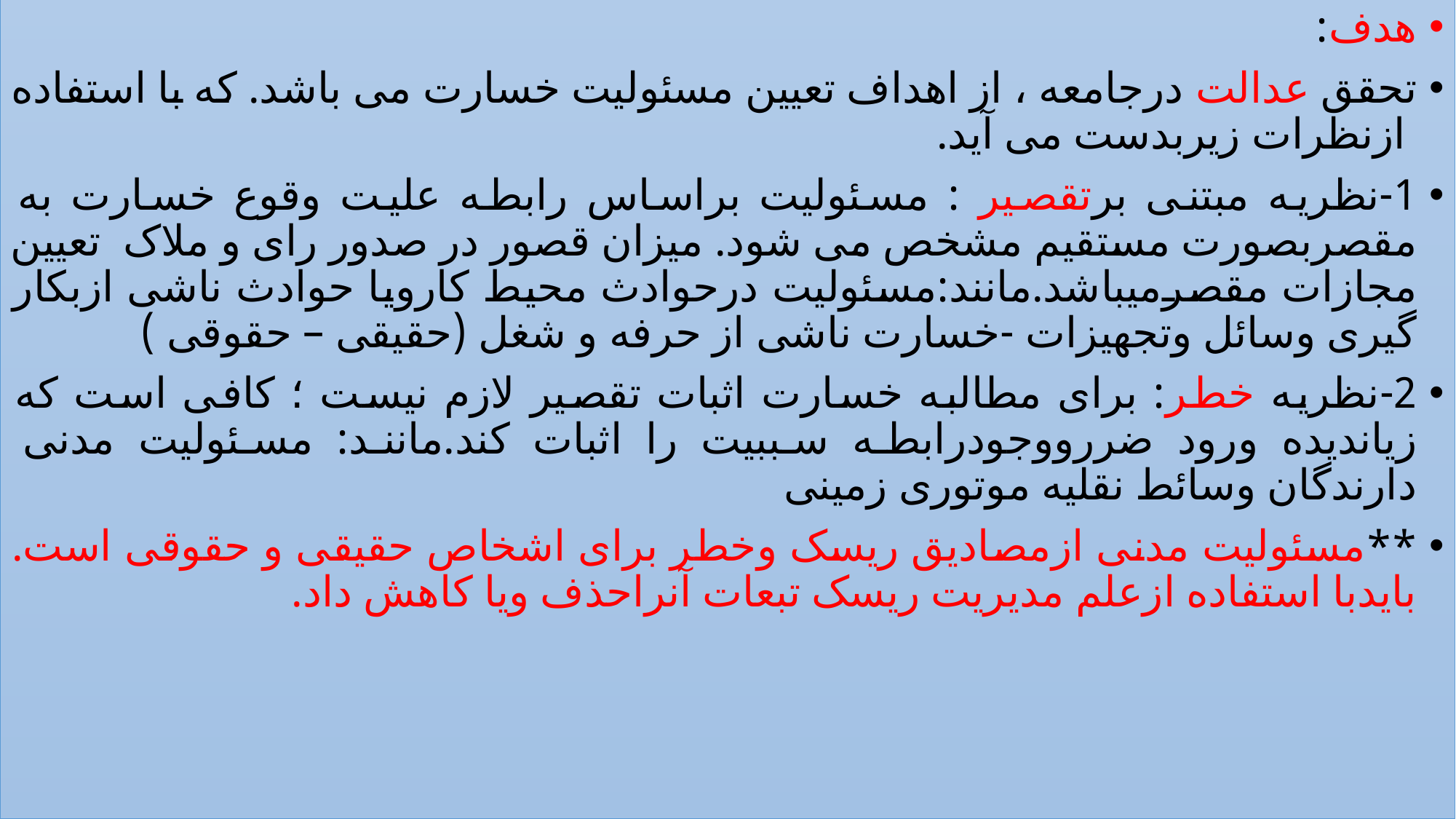

هدف:
تحقق عدالت درجامعه ، از اهداف تعیین مسئولیت خسارت می باشد. که با استفاده  ازنظرات زیربدست می آید.
1-نظریه مبتنی برتقصیر : مسئولیت براساس رابطه علیت وقوع خسارت به مقصربصورت مستقیم مشخص می شود. میزان قصور در صدور رای و ملاک  تعیین مجازات مقصرمیباشد.مانند:مسئولیت درحوادث محیط کارویا حوادث ناشی ازبکار گیری وسائل وتجهیزات -خسارت ناشی از حرفه و شغل (حقیقی – حقوقی )
2-نظریه خطر: برای مطالبه خسارت اثبات تقصیر لازم نیست ؛ کافی است که زیاندیده ورود ضررووجودرابطه سببیت را اثبات کند.مانند: مسئولیت مدنی دارندگان وسائط نقلیه موتوری زمینی
**مسئولیت مدنی ازمصادیق ریسک وخطر برای اشخاص حقیقی و حقوقی است. بایدبا استفاده ازعلم مدیریت ریسک تبعات آنراحذف ویا کاهش داد.